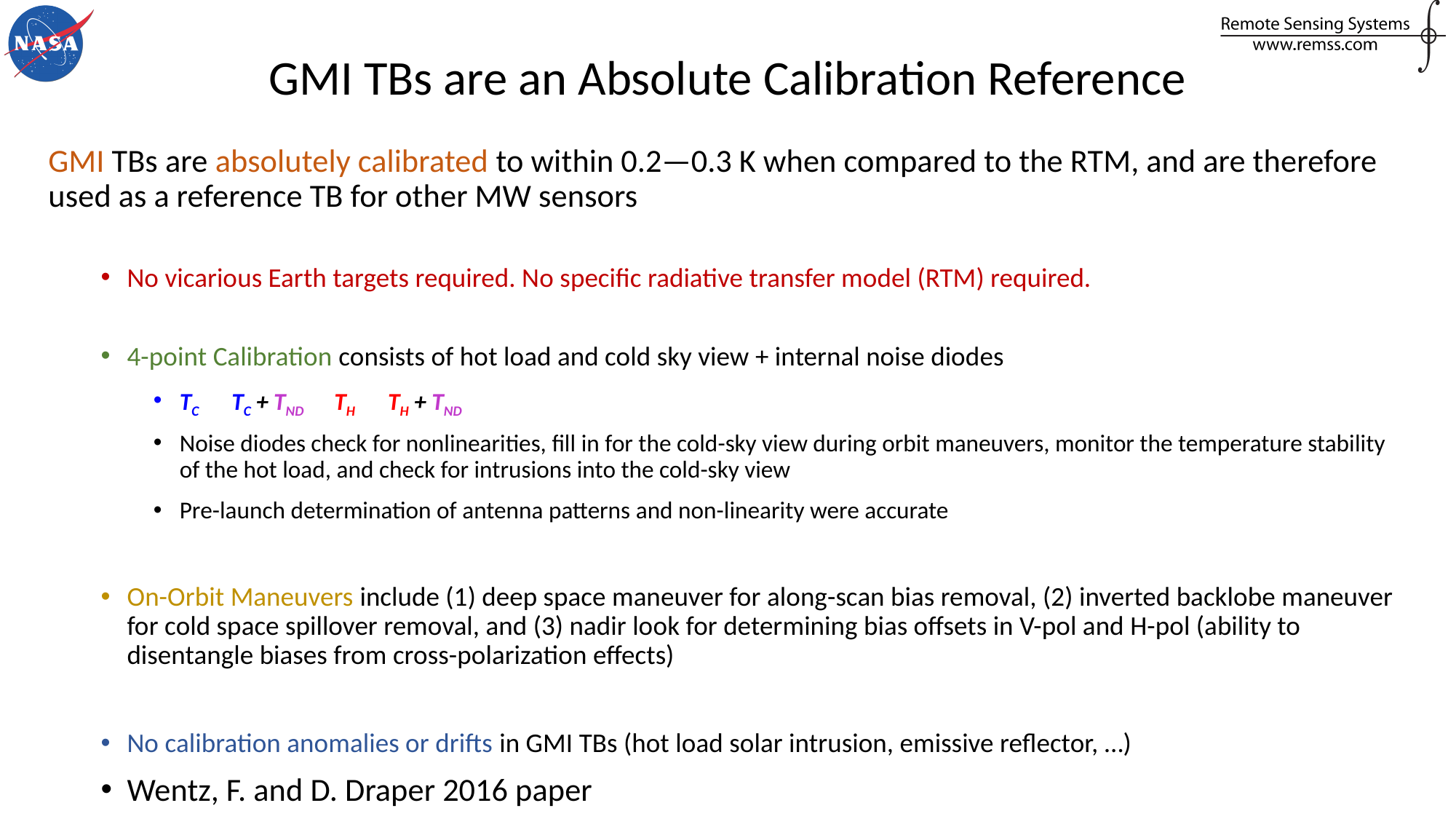

# GMI TBs are an Absolute Calibration Reference
GMI TBs are absolutely calibrated to within 0.2—0.3 K when compared to the RTM, and are therefore used as a reference TB for other MW sensors

No vicarious Earth targets required. No specific radiative transfer model (RTM) required.

4-point Calibration consists of hot load and cold sky view + internal noise diodes
TC      TC + TND      TH      TH + TND
Noise diodes check for nonlinearities, fill in for the cold-sky view during orbit maneuvers, monitor the temperature stability of the hot load, and check for intrusions into the cold-sky view
Pre-launch determination of antenna patterns and non-linearity were accurate

On-Orbit Maneuvers include (1) deep space maneuver for along-scan bias removal, (2) inverted backlobe maneuver for cold space spillover removal, and (3) nadir look for determining bias offsets in V-pol and H-pol (ability to disentangle biases from cross-polarization effects)

No calibration anomalies or drifts in GMI TBs (hot load solar intrusion, emissive reflector, …)
Wentz, F. and D. Draper 2016 paper